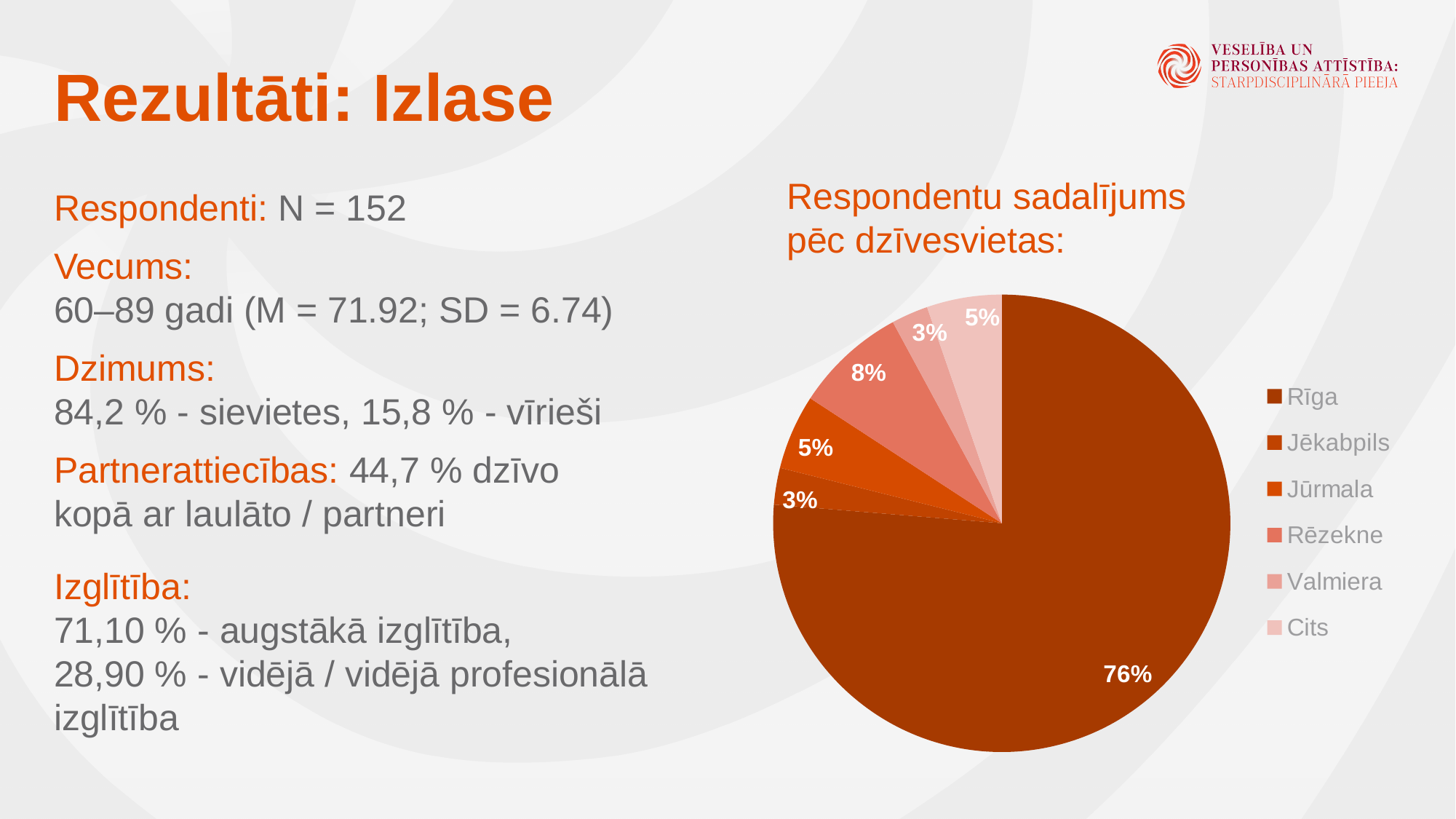

Rezultāti: Izlase
Respondentu sadalījums
pēc dzīvesvietas:
Respondenti: N = 152

Vecums:
60–89 gadi (M = 71.92; SD = 6.74)

Dzimums:
84,2 % - sievietes, 15,8 % - vīrieši

Partnerattiecības: 44,7 % dzīvo
kopā ar laulāto / partneri

Izglītība:
71,10 % - augstākā izglītība,
28,90 % - vidējā / vidējā profesionālā
izglītība

### Chart

| Category |  |
|---|---|
| Rīga | 76.3 |
| Jēkabpils | 2.6 |
| Jūrmala | 5.3 |
| Rēzekne | 7.9 |
| Valmiera | 2.6 |
| Cits | 5.3 |